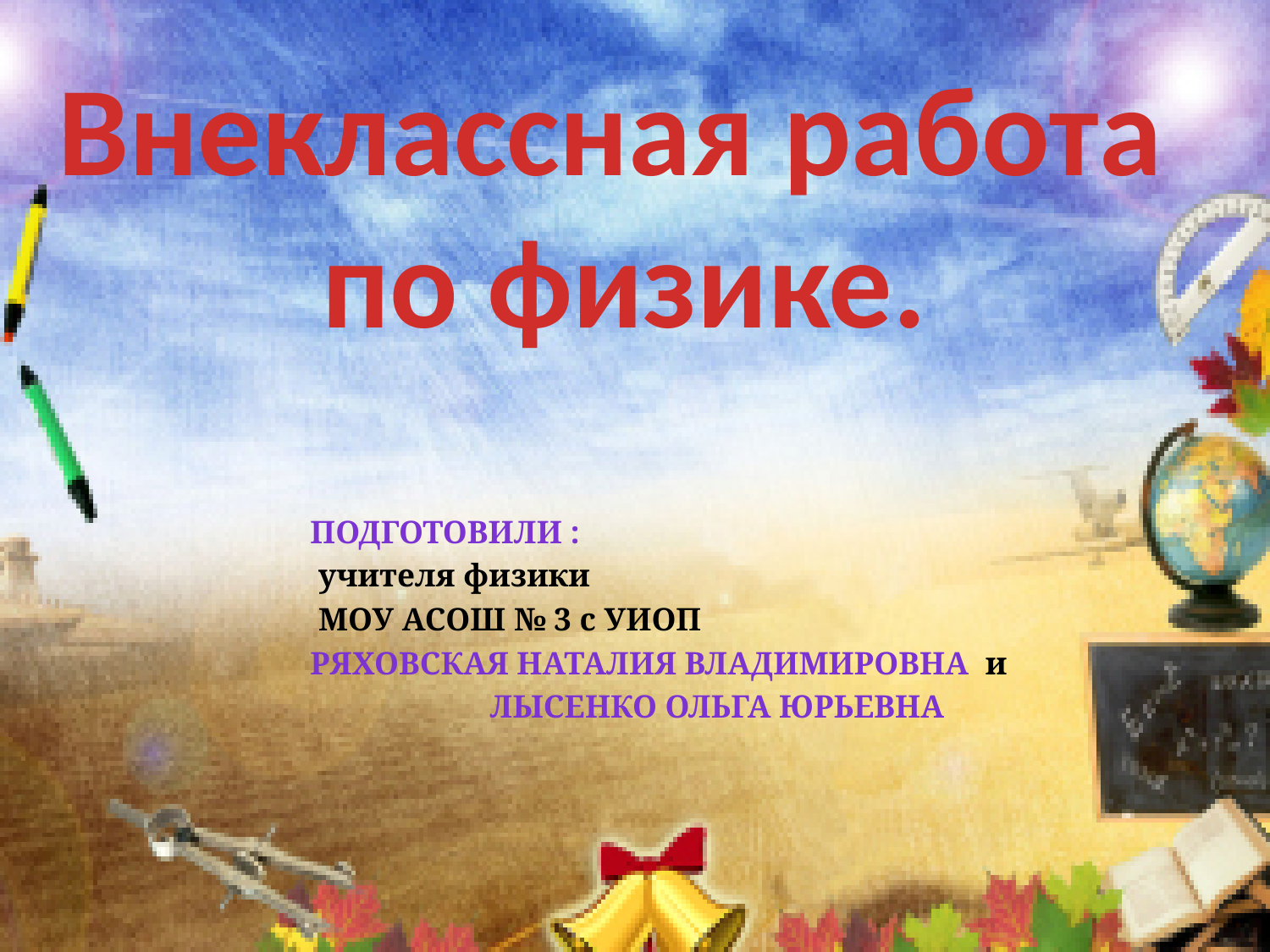

# Внеклассная работа по физике.
Подготовили :
 учителя физики
 МОУ АСОШ № 3 с УИОП
Ряховская Наталия Владимировна  и
  Лысенко Ольга Юрьевна